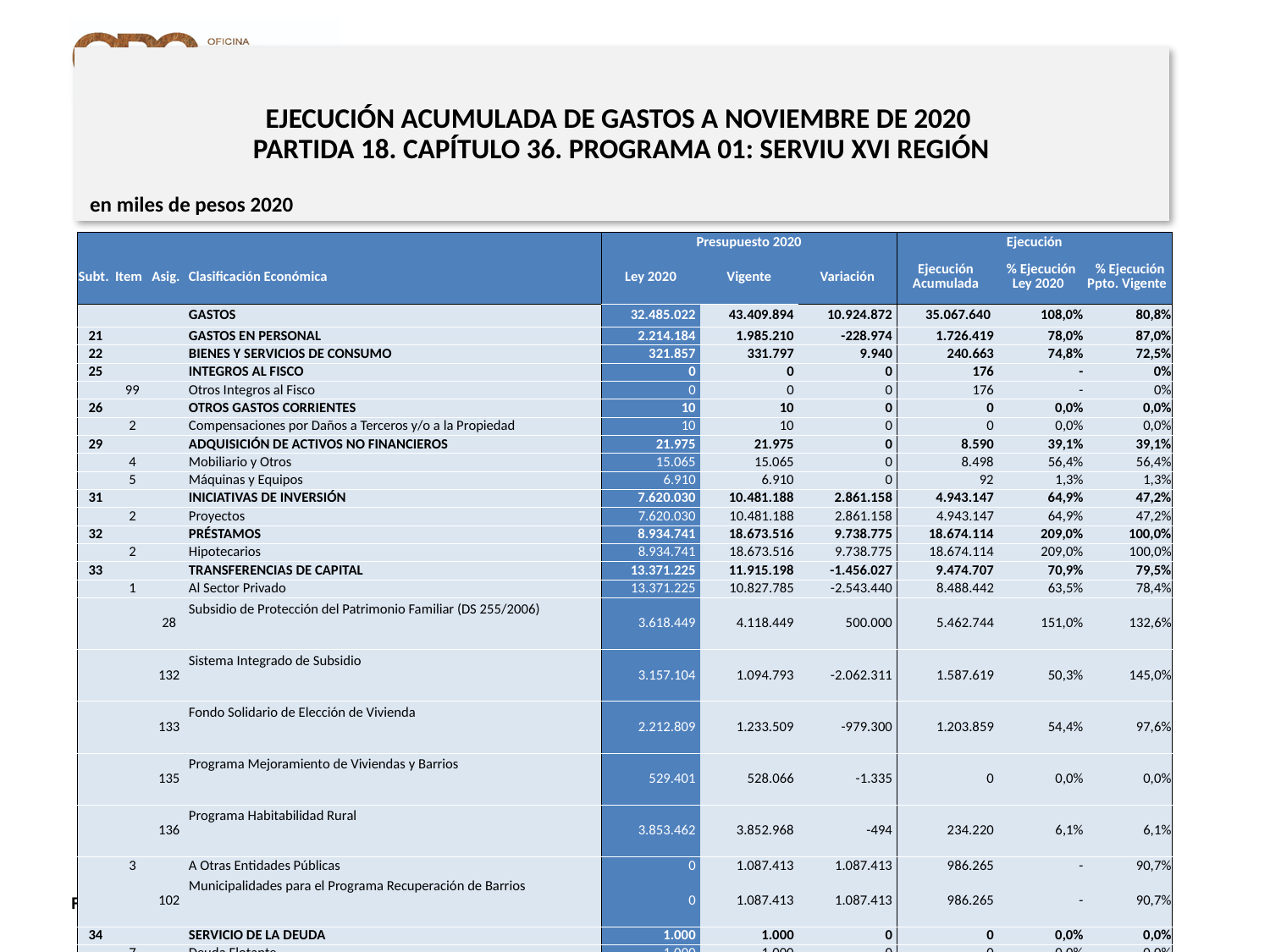

# EJECUCIÓN ACUMULADA DE GASTOS A NOVIEMBRE DE 2020 PARTIDA 18. CAPÍTULO 36. PROGRAMA 01: SERVIU XVI REGIÓN
en miles de pesos 2020
|  |  |  |  | Presupuesto 2020 |  |  | Ejecución |  |  |
| --- | --- | --- | --- | --- | --- | --- | --- | --- | --- |
| Subt. | Item | Asig. | Clasificación Económica | Ley 2020 | Vigente | Variación | Ejecución Acumulada | % Ejecución Ley 2020 | % Ejecución Ppto. Vigente |
|  |  |  | GASTOS | 32.485.022 | 43.409.894 | 10.924.872 | 35.067.640 | 108,0% | 80,8% |
| 21 |  |  | GASTOS EN PERSONAL | 2.214.184 | 1.985.210 | -228.974 | 1.726.419 | 78,0% | 87,0% |
| 22 |  |  | BIENES Y SERVICIOS DE CONSUMO | 321.857 | 331.797 | 9.940 | 240.663 | 74,8% | 72,5% |
| 25 |  |  | INTEGROS AL FISCO | 0 | 0 | 0 | 176 | - | 0% |
|  | 99 |  | Otros Integros al Fisco | 0 | 0 | 0 | 176 | - | 0% |
| 26 |  |  | OTROS GASTOS CORRIENTES | 10 | 10 | 0 | 0 | 0,0% | 0,0% |
|  | 2 |  | Compensaciones por Daños a Terceros y/o a la Propiedad | 10 | 10 | 0 | 0 | 0,0% | 0,0% |
| 29 |  |  | ADQUISICIÓN DE ACTIVOS NO FINANCIEROS | 21.975 | 21.975 | 0 | 8.590 | 39,1% | 39,1% |
|  | 4 |  | Mobiliario y Otros | 15.065 | 15.065 | 0 | 8.498 | 56,4% | 56,4% |
|  | 5 |  | Máquinas y Equipos | 6.910 | 6.910 | 0 | 92 | 1,3% | 1,3% |
| 31 |  |  | INICIATIVAS DE INVERSIÓN | 7.620.030 | 10.481.188 | 2.861.158 | 4.943.147 | 64,9% | 47,2% |
|  | 2 |  | Proyectos | 7.620.030 | 10.481.188 | 2.861.158 | 4.943.147 | 64,9% | 47,2% |
| 32 |  |  | PRÉSTAMOS | 8.934.741 | 18.673.516 | 9.738.775 | 18.674.114 | 209,0% | 100,0% |
|  | 2 |  | Hipotecarios | 8.934.741 | 18.673.516 | 9.738.775 | 18.674.114 | 209,0% | 100,0% |
| 33 |  |  | TRANSFERENCIAS DE CAPITAL | 13.371.225 | 11.915.198 | -1.456.027 | 9.474.707 | 70,9% | 79,5% |
|  | 1 |  | Al Sector Privado | 13.371.225 | 10.827.785 | -2.543.440 | 8.488.442 | 63,5% | 78,4% |
|  |  | 28 | Subsidio de Protección del Patrimonio Familiar (DS 255/2006) | 3.618.449 | 4.118.449 | 500.000 | 5.462.744 | 151,0% | 132,6% |
|  |  | 132 | Sistema Integrado de Subsidio | 3.157.104 | 1.094.793 | -2.062.311 | 1.587.619 | 50,3% | 145,0% |
|  |  | 133 | Fondo Solidario de Elección de Vivienda | 2.212.809 | 1.233.509 | -979.300 | 1.203.859 | 54,4% | 97,6% |
|  |  | 135 | Programa Mejoramiento de Viviendas y Barrios | 529.401 | 528.066 | -1.335 | 0 | 0,0% | 0,0% |
|  |  | 136 | Programa Habitabilidad Rural | 3.853.462 | 3.852.968 | -494 | 234.220 | 6,1% | 6,1% |
|  | 3 |  | A Otras Entidades Públicas | 0 | 1.087.413 | 1.087.413 | 986.265 | - | 90,7% |
|  |  | 102 | Municipalidades para el Programa Recuperación de Barrios | 0 | 1.087.413 | 1.087.413 | 986.265 | - | 90,7% |
| 34 |  |  | SERVICIO DE LA DEUDA | 1.000 | 1.000 | 0 | 0 | 0,0% | 0,0% |
|  | 7 |  | Deuda Flotante | 1.000 | 1.000 | 0 | 0 | 0,0% | 0,0% |
Nota: Para el cálculo del presupuesto vigente, así como para determinar la ejecución acumulada, no se incluyó: el subtítulo 25.99 “Otros Íntegros al Fisco” por cuanto corresponden a movimientos contables derivados de una instrucción administrativa aplicada por Dipres a partir del mes de abril.
27